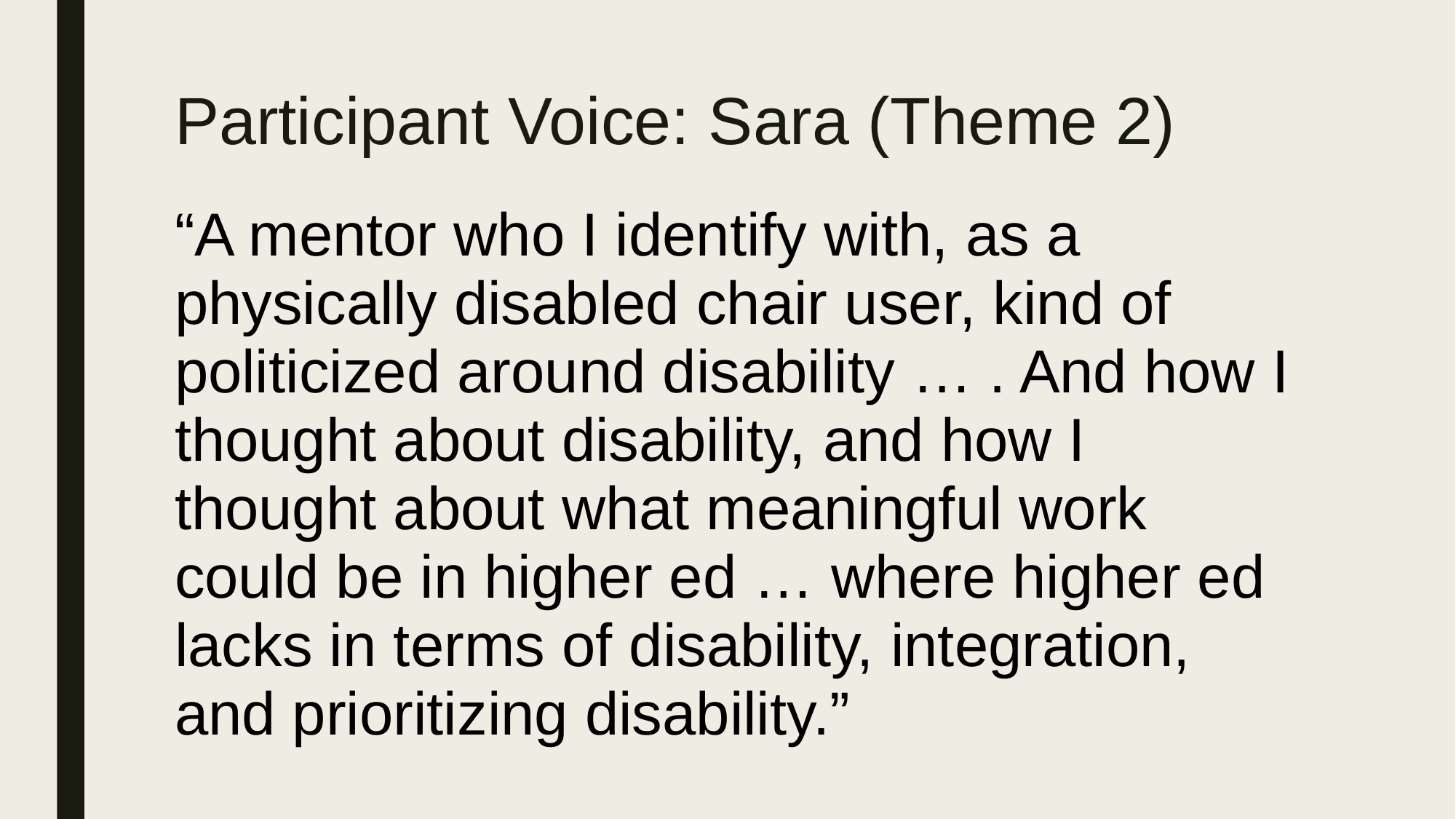

# Participant Voice: Sara (Theme 2)
“A mentor who I identify with, as a physically disabled chair user, kind of politicized around disability … . And how I thought about disability, and how I thought about what meaningful work could be in higher ed … where higher ed lacks in terms of disability, integration, and prioritizing disability.”